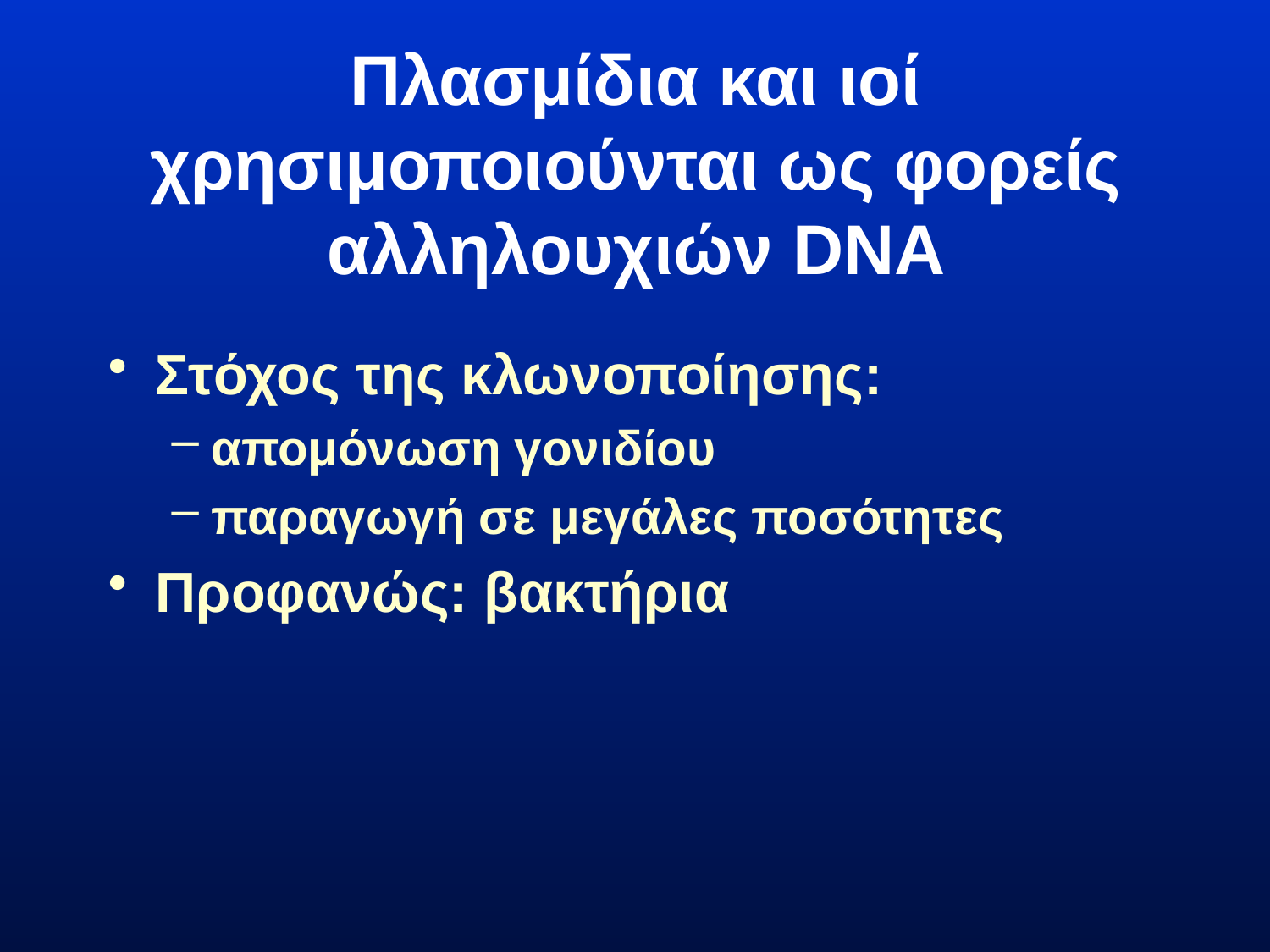

# Πλασμίδια και ιοί χρησιμοποιούνται ως φορείς αλληλουχιών DNA
Στόχος της κλωνοποίησης:
απομόνωση γονιδίου
παραγωγή σε μεγάλες ποσότητες
Προφανώς: βακτήρια